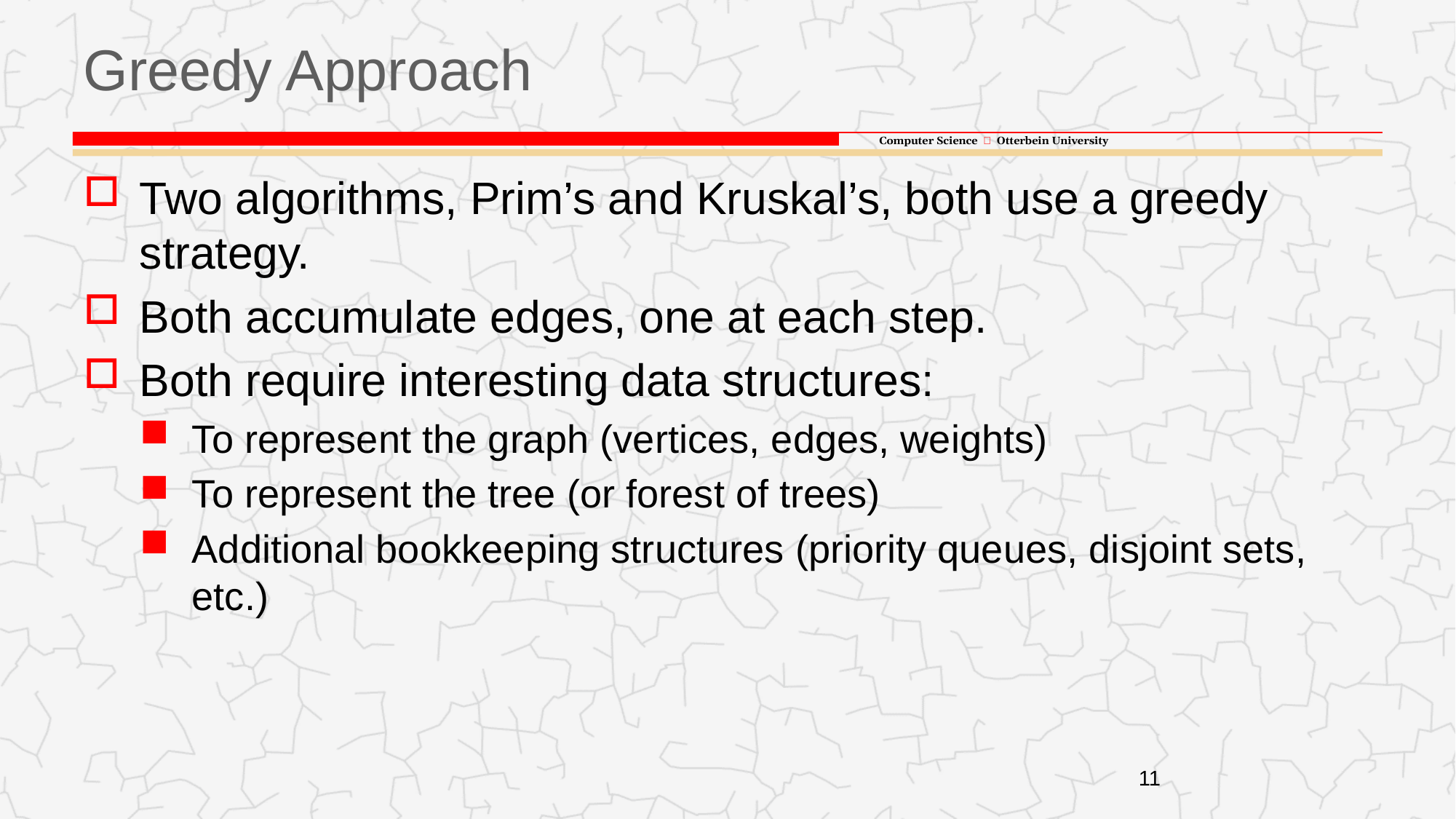

# Greedy Approach
Two algorithms, Prim’s and Kruskal’s, both use a greedy strategy.
Both accumulate edges, one at each step.
Both require interesting data structures:
To represent the graph (vertices, edges, weights)
To represent the tree (or forest of trees)
Additional bookkeeping structures (priority queues, disjoint sets, etc.)
11